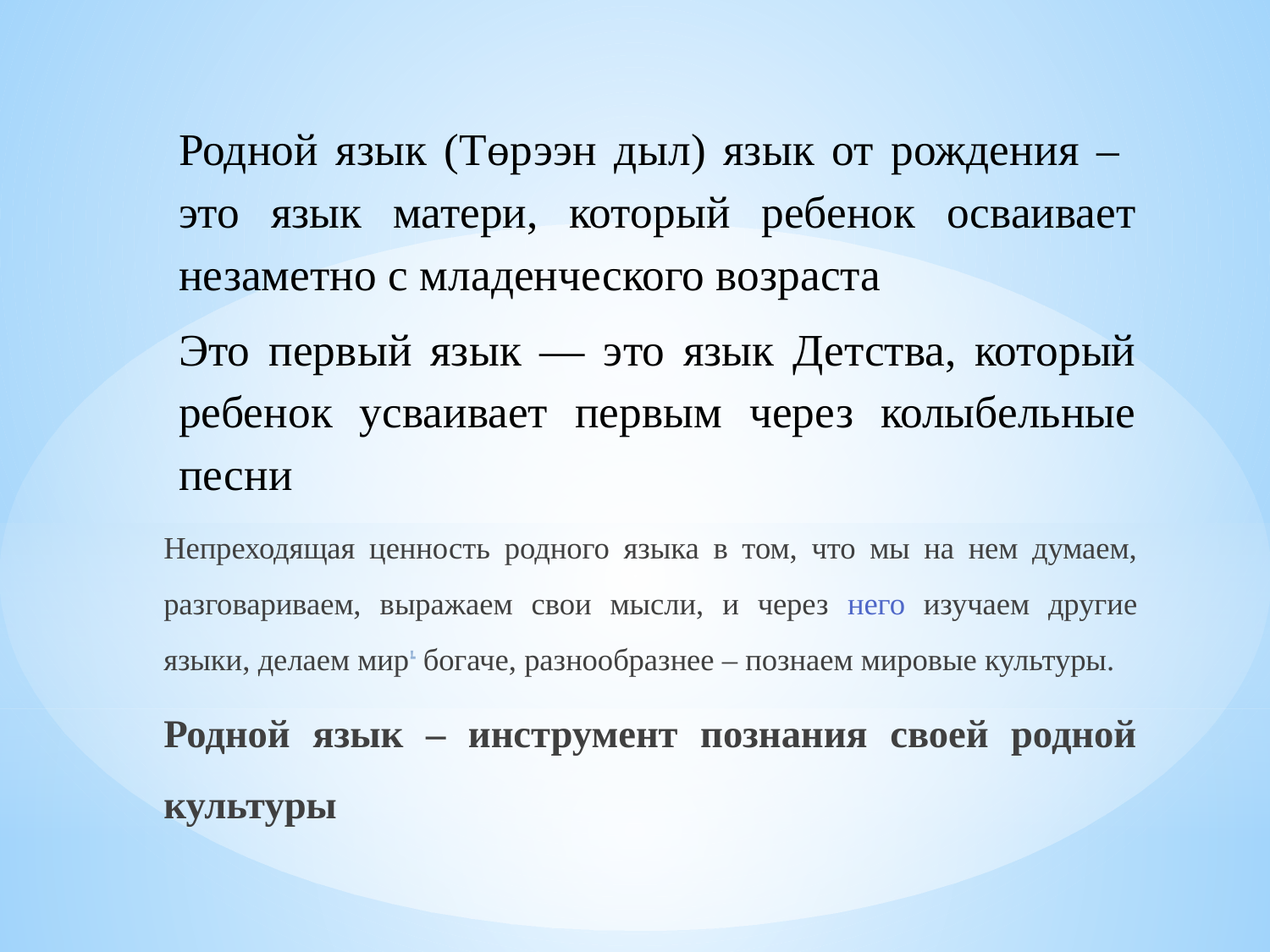

Родной язык (Төрээн дыл) язык от рождения –  это язык матери, который ребенок осваивает незаметно с младенческого возраста
Это первый язык — это язык Детства, который ребенок усваивает первым через колыбельные песни
	Непреходящая ценность родного языка в том, что мы на нем думаем, разговариваем, выражаем свои мысли, и через него изучаем другие языки, делаем мирᡃ богаче, разнообразнее – познаем мировые культуры.
Родной язык – инструмент познания своей родной культуры